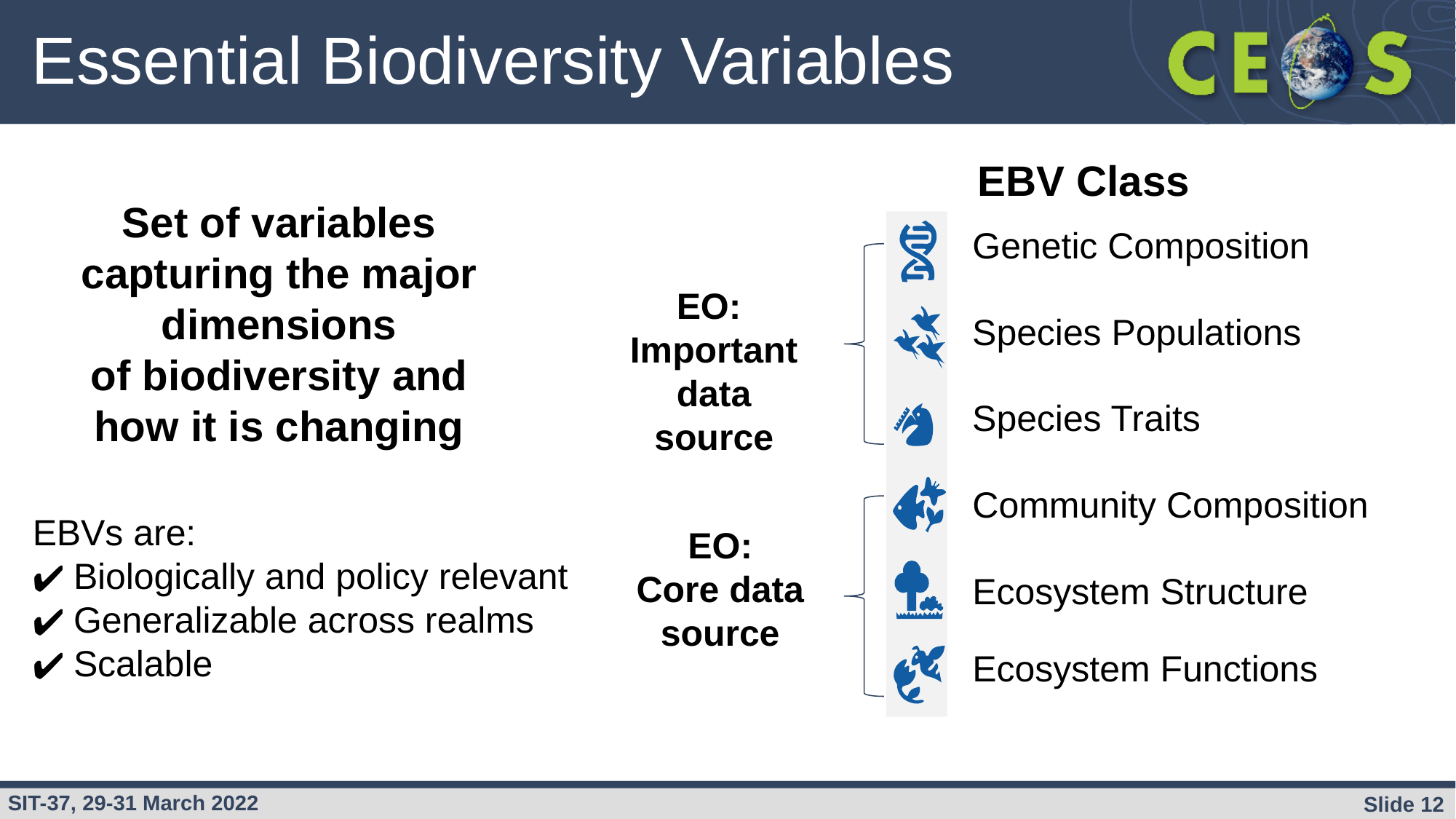

# Essential Biodiversity Variables
EBV Class
Set of variables capturing the major dimensions
of biodiversity and how it is changing

Genetic Composition

EO:
Important data source
Species Populations
Species Traits
Community Composition

EO:
Core data source
Ecosystem Structure
Ecosystem Functions
EBVs are:
Biologically and policy relevant
Generalizable across realms
Scalable